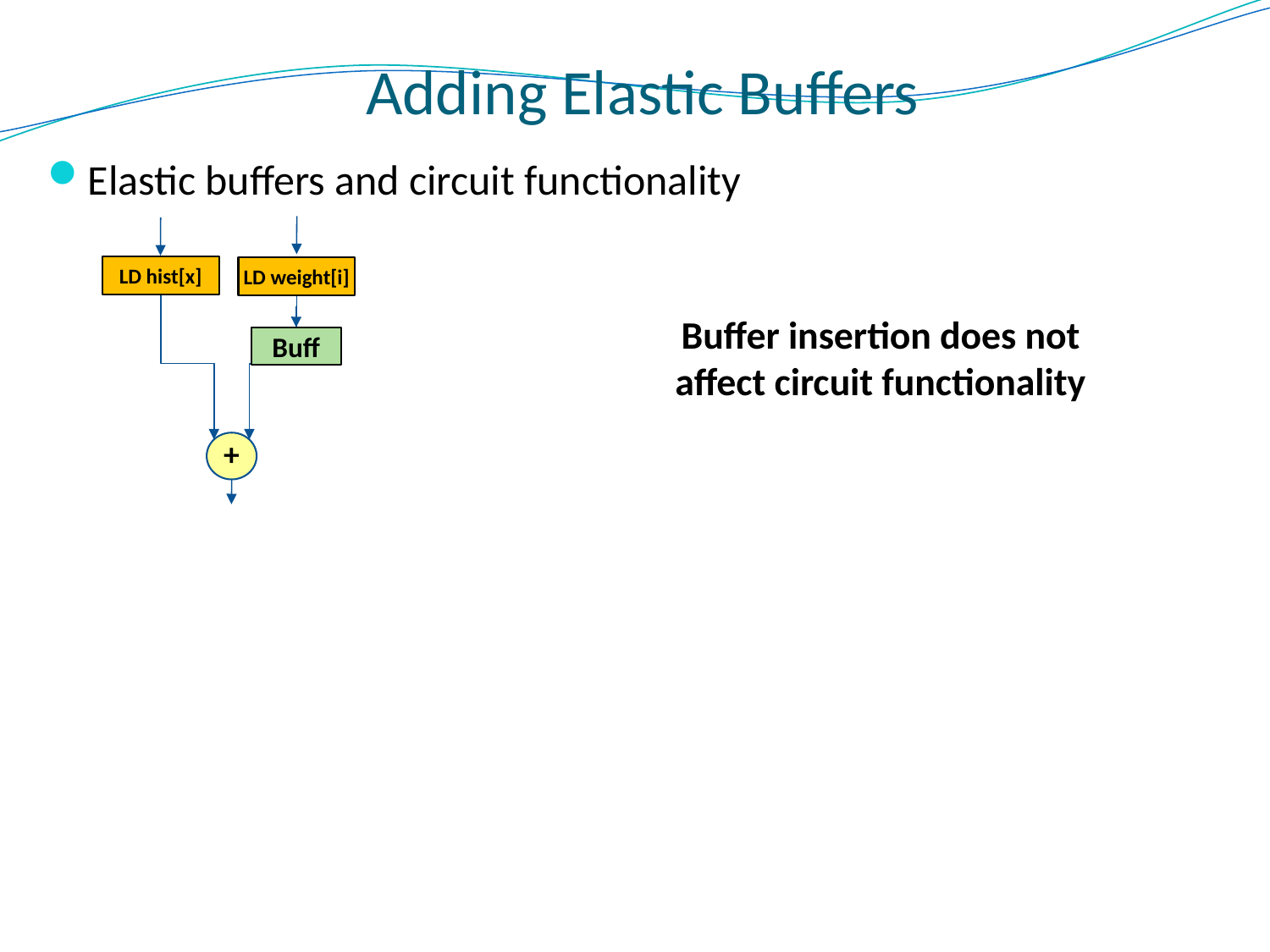

Adding Elastic Buffers
Elastic buffers and circuit functionality
LD hist[x]
LD weight[i]
Buffer insertion does not affect circuit functionality
Buff
+

29